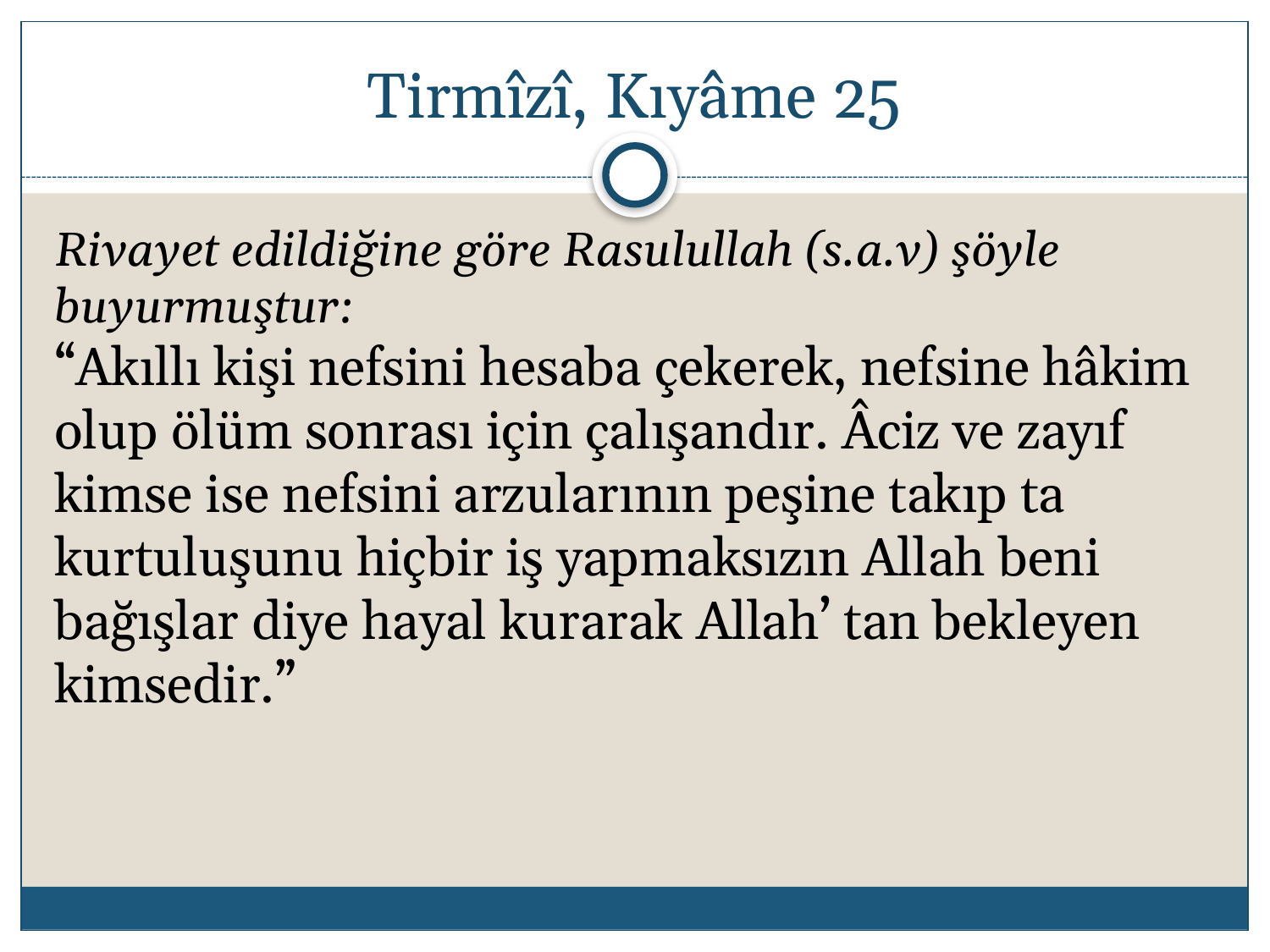

# Tirmîzî, Kıyâme 25
Rivayet edildiğine göre Rasulullah (s.a.v) şöyle buyurmuştur:
“Akıllı kişi nefsini hesaba çekerek, nefsine hâkim olup ölüm sonrası için çalışandır. Âciz ve zayıf kimse ise nefsini arzularının peşine takıp ta kurtuluşunu hiçbir iş yapmaksızın Allah beni bağışlar diye hayal kurarak Allah’ tan bekleyen kimsedir.”